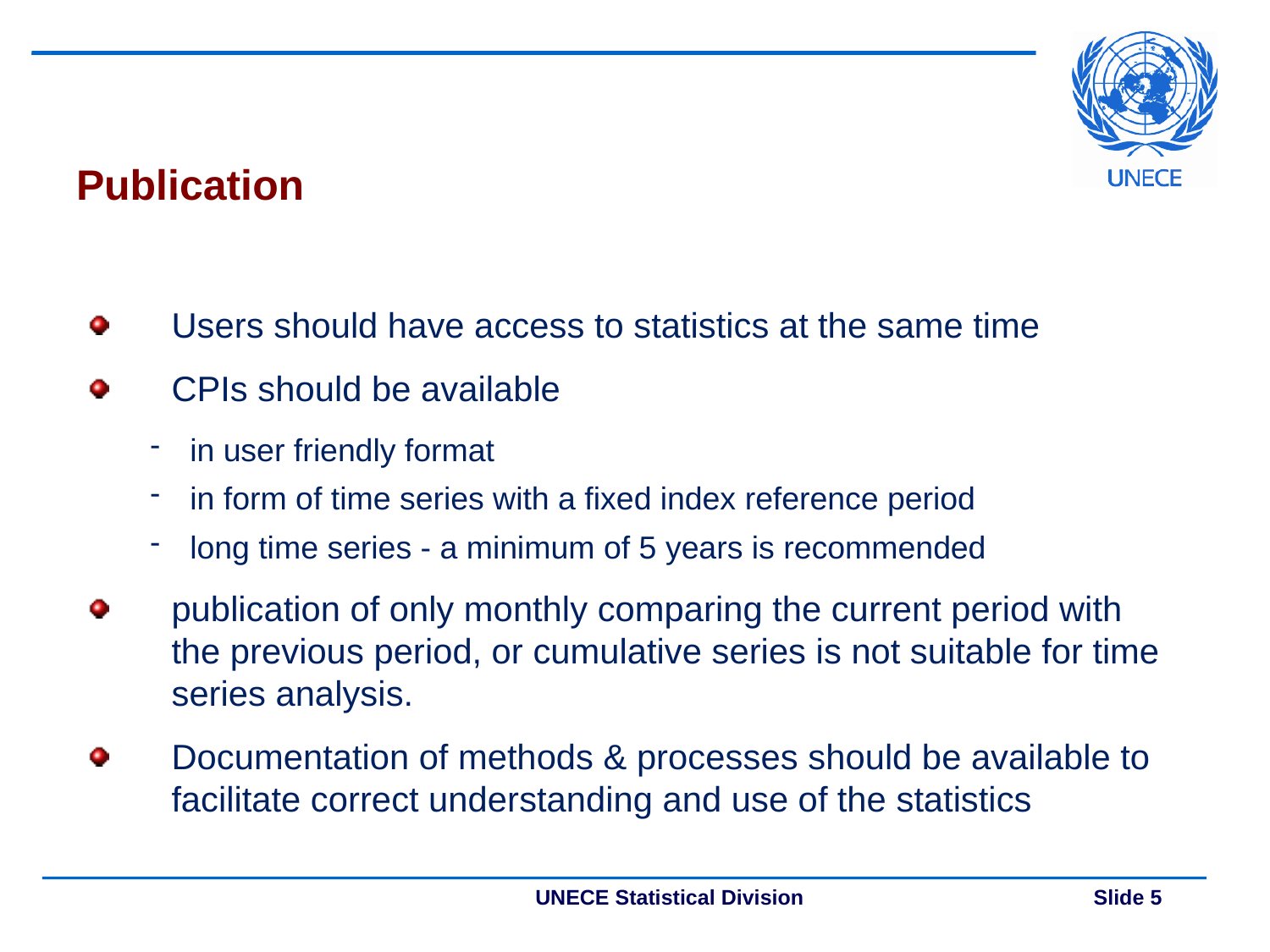

# Publication

Users should have access to statistics at the same time
CPIs should be available
in user friendly format
in form of time series with a fixed index reference period
long time series - a minimum of 5 years is recommended
publication of only monthly comparing the current period with the previous period, or cumulative series is not suitable for time series analysis.
Documentation of methods & processes should be available to facilitate correct understanding and use of the statistics